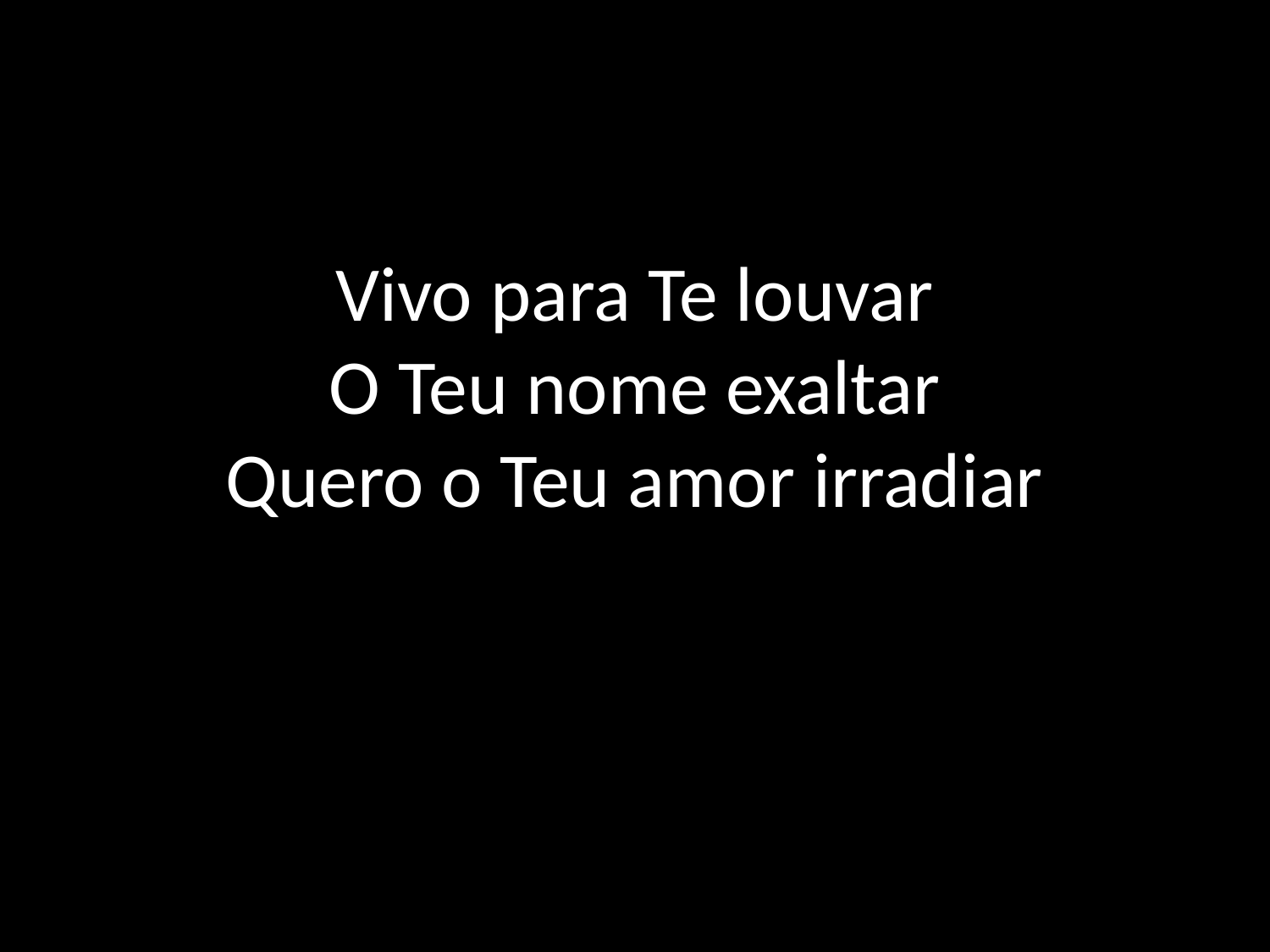

# Vivo para Te louvar O Teu nome exaltar Quero o Teu amor irradiar